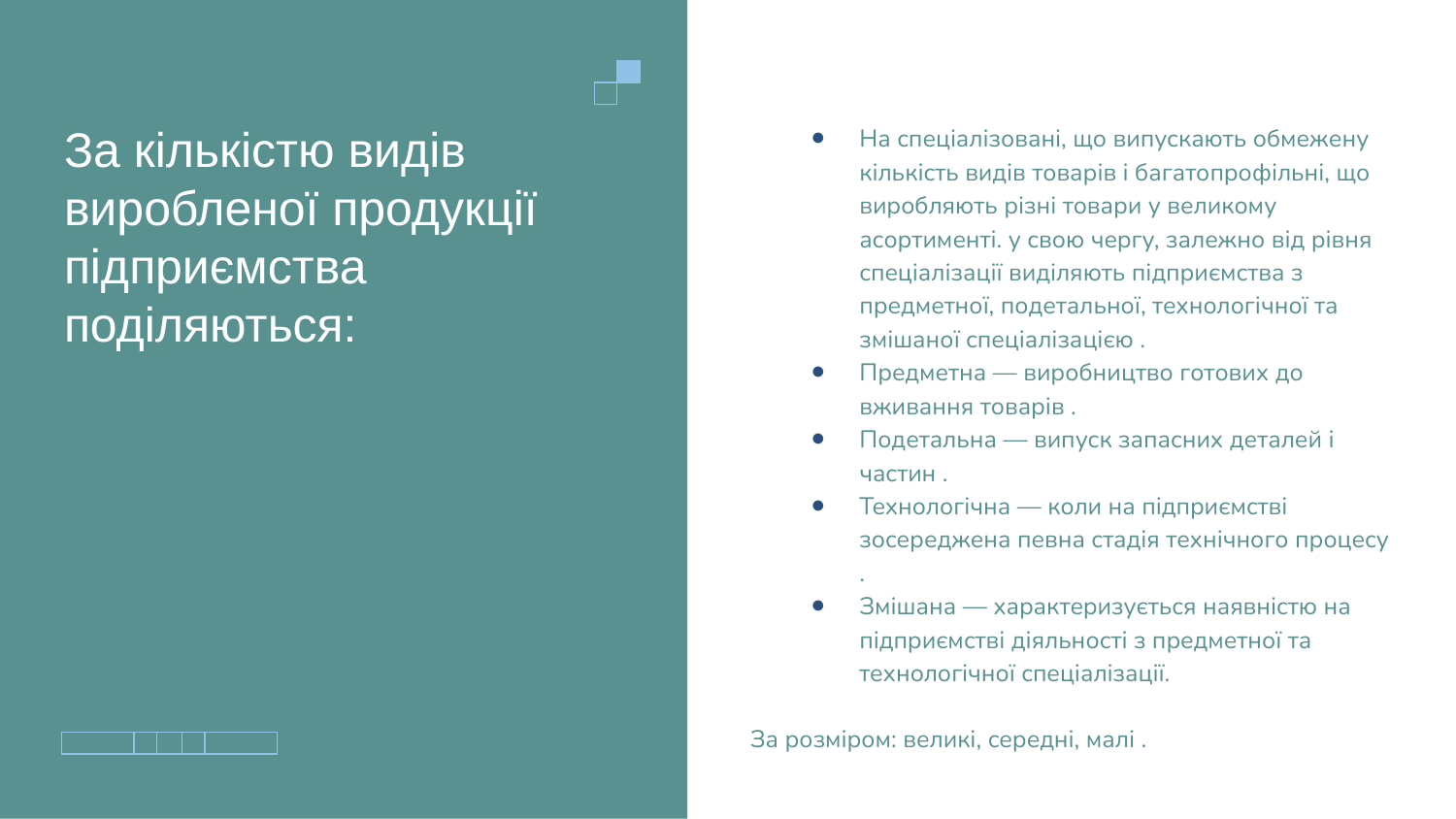

На спеціалізовані, що випускають обмежену кількість видів товарів і багатопрофільні, що виробляють різні товари у великому асортименті. у свою чергу, залежно від рівня спеціалізації виділяють підприємства з предметної, подетальної, технологічної та змішаної спеціалізацією .
Предметна — виробництво готових до вживання товарів .
Подетальна — випуск запасних деталей і частин .
Технологічна — коли на підприємстві зосереджена певна стадія технічного процесу .
Змішана — характеризується наявністю на підприємстві діяльності з предметної та технологічної спеціалізації.
За розміром: великі, середні, малі .

# За кількістю видів виробленої продукції підприємства поділяються: